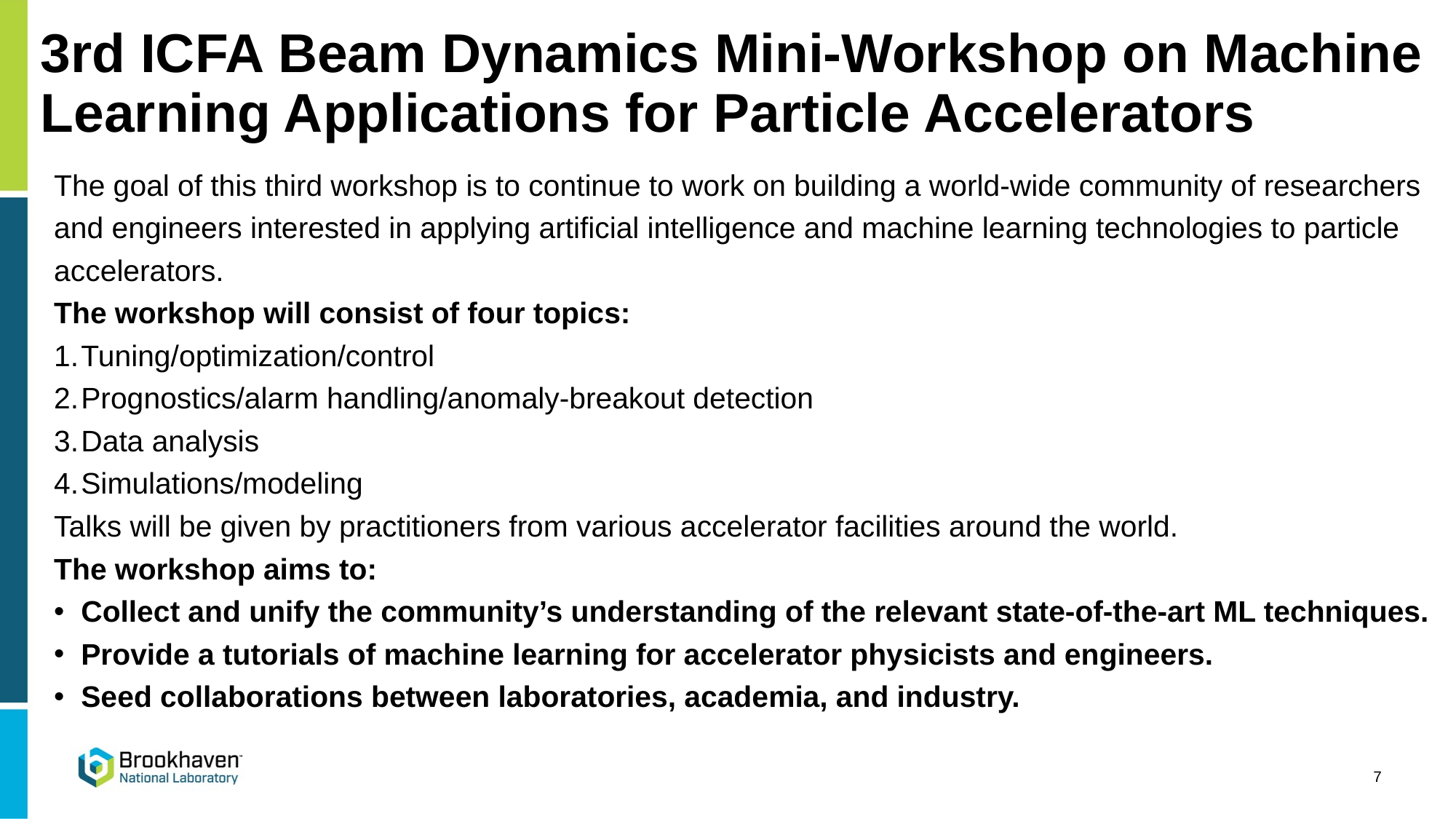

# 3rd ICFA Beam Dynamics Mini-Workshop on Machine Learning Applications for Particle Accelerators
The goal of this third workshop is to continue to work on building a world-wide community of researchers and engineers interested in applying artificial intelligence and machine learning technologies to particle accelerators.
The workshop will consist of four topics:
Tuning/optimization/control
Prognostics/alarm handling/anomaly-breakout detection
Data analysis
Simulations/modeling
Talks will be given by practitioners from various accelerator facilities around the world.
The workshop aims to:
Collect and unify the community’s understanding of the relevant state-of-the-art ML techniques.
Provide a tutorials of machine learning for accelerator physicists and engineers.
Seed collaborations between laboratories, academia, and industry.

7